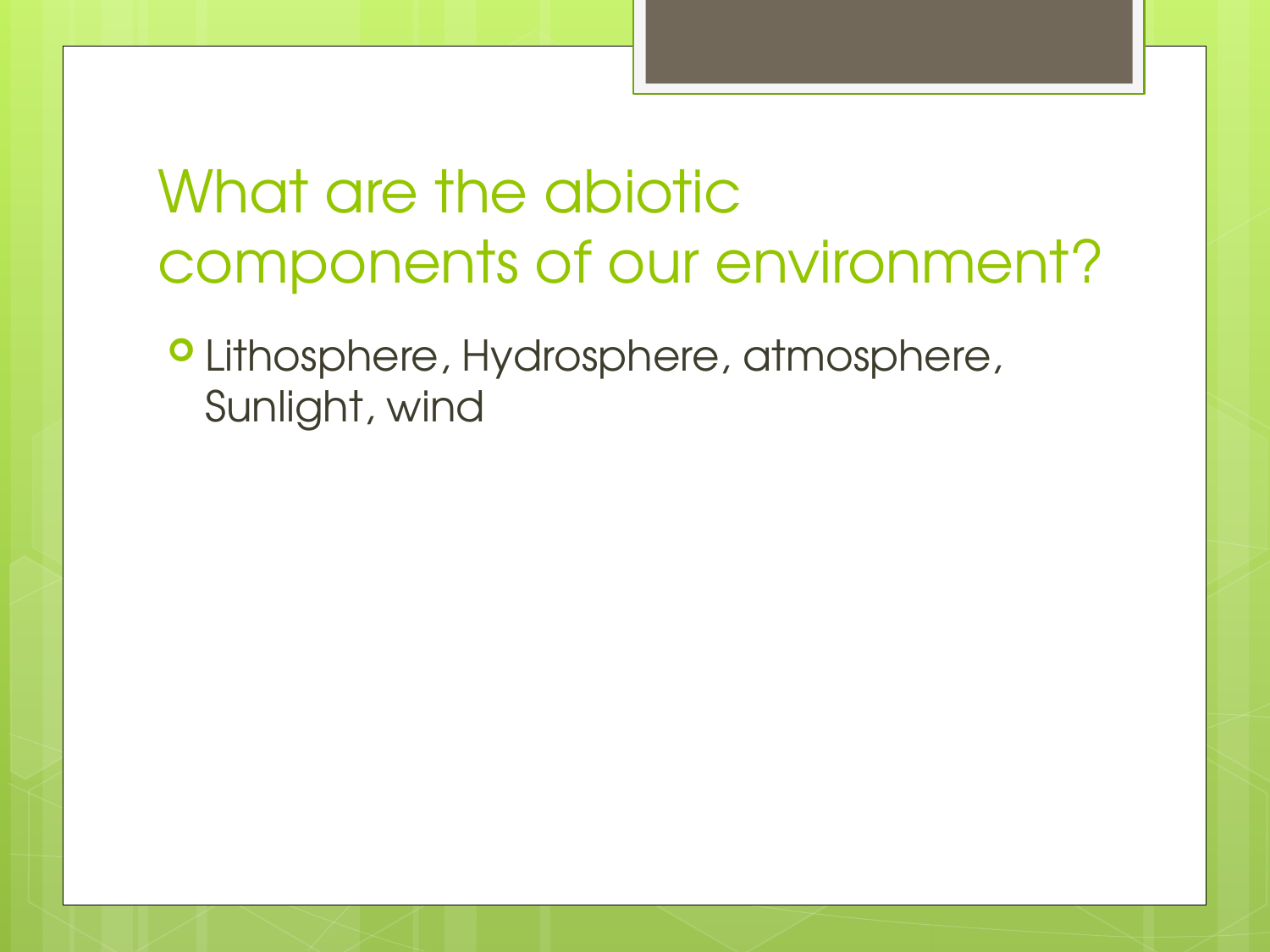

# What are the abiotic components of our environment?
Lithosphere, Hydrosphere, atmosphere, Sunlight, wind